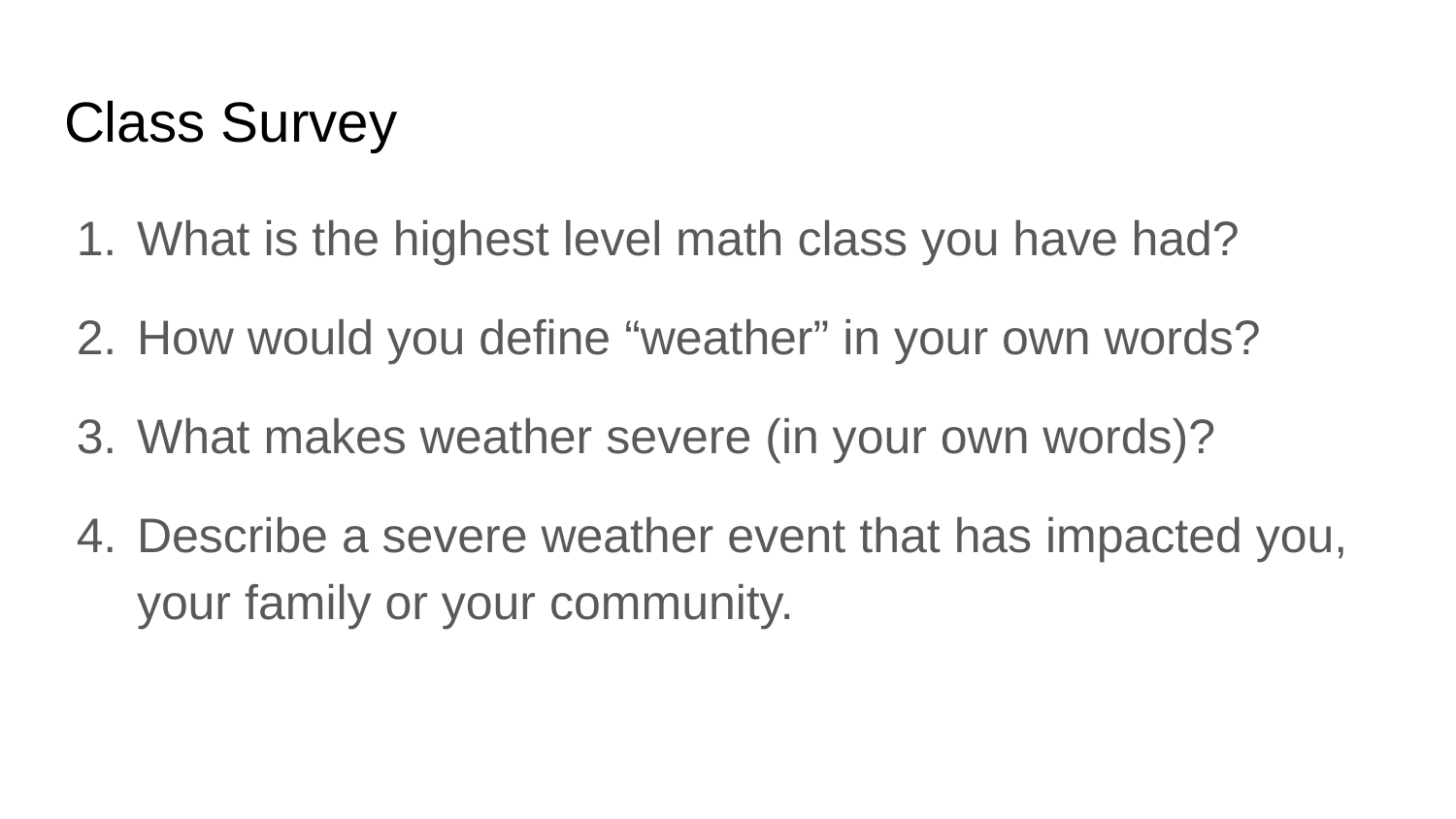

# Class Survey
What is the highest level math class you have had?
How would you define “weather” in your own words?
What makes weather severe (in your own words)?
Describe a severe weather event that has impacted you, your family or your community.